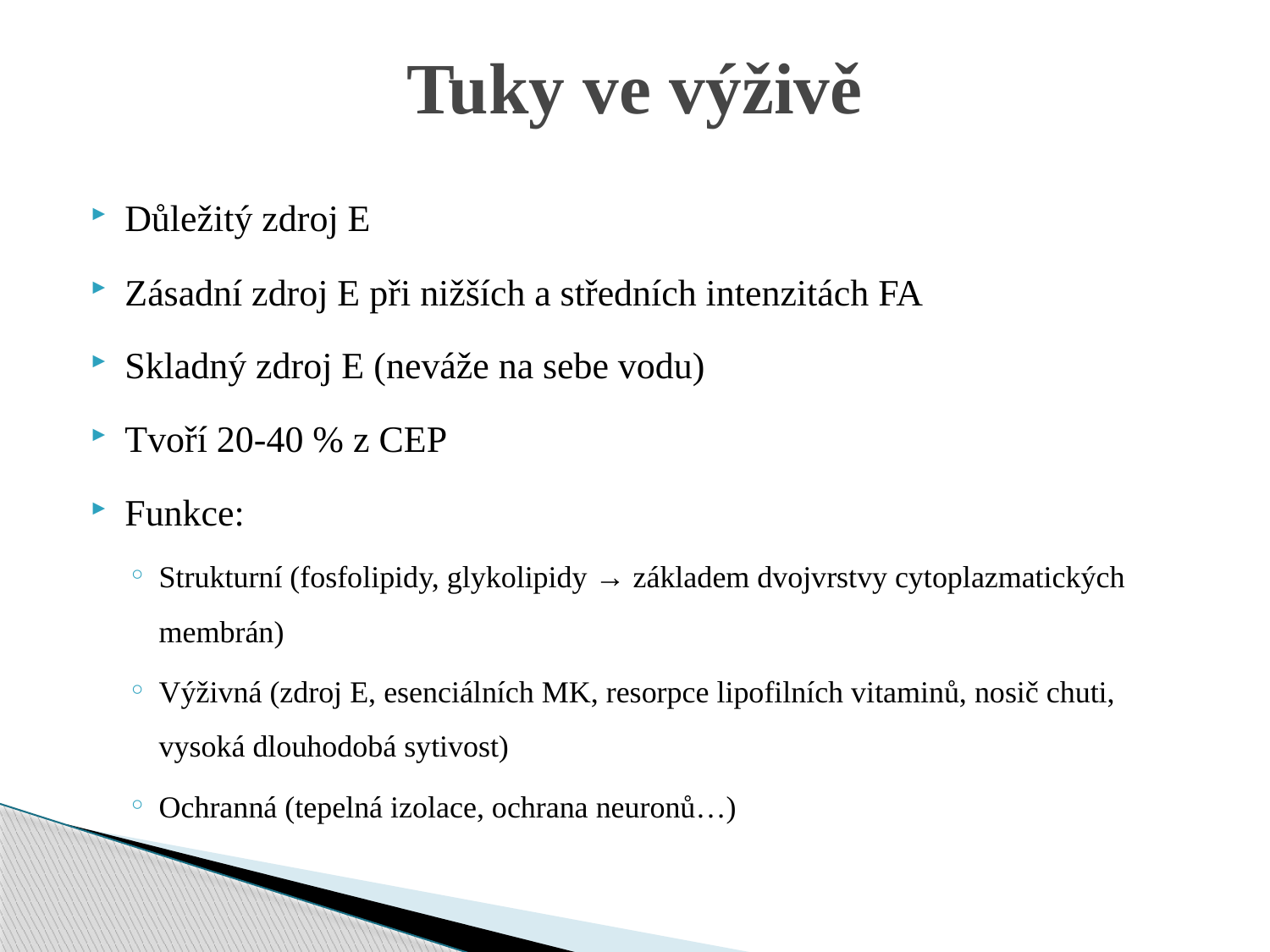

# Tuky ve výživě
Důležitý zdroj E
Zásadní zdroj E při nižších a středních intenzitách FA
Skladný zdroj E (neváže na sebe vodu)
Tvoří 20-40 % z CEP
Funkce:
Strukturní (fosfolipidy, glykolipidy → základem dvojvrstvy cytoplazmatických membrán)
Výživná (zdroj E, esenciálních MK, resorpce lipofilních vitaminů, nosič chuti, vysoká dlouhodobá sytivost)
Ochranná (tepelná izolace, ochrana neuronů…)